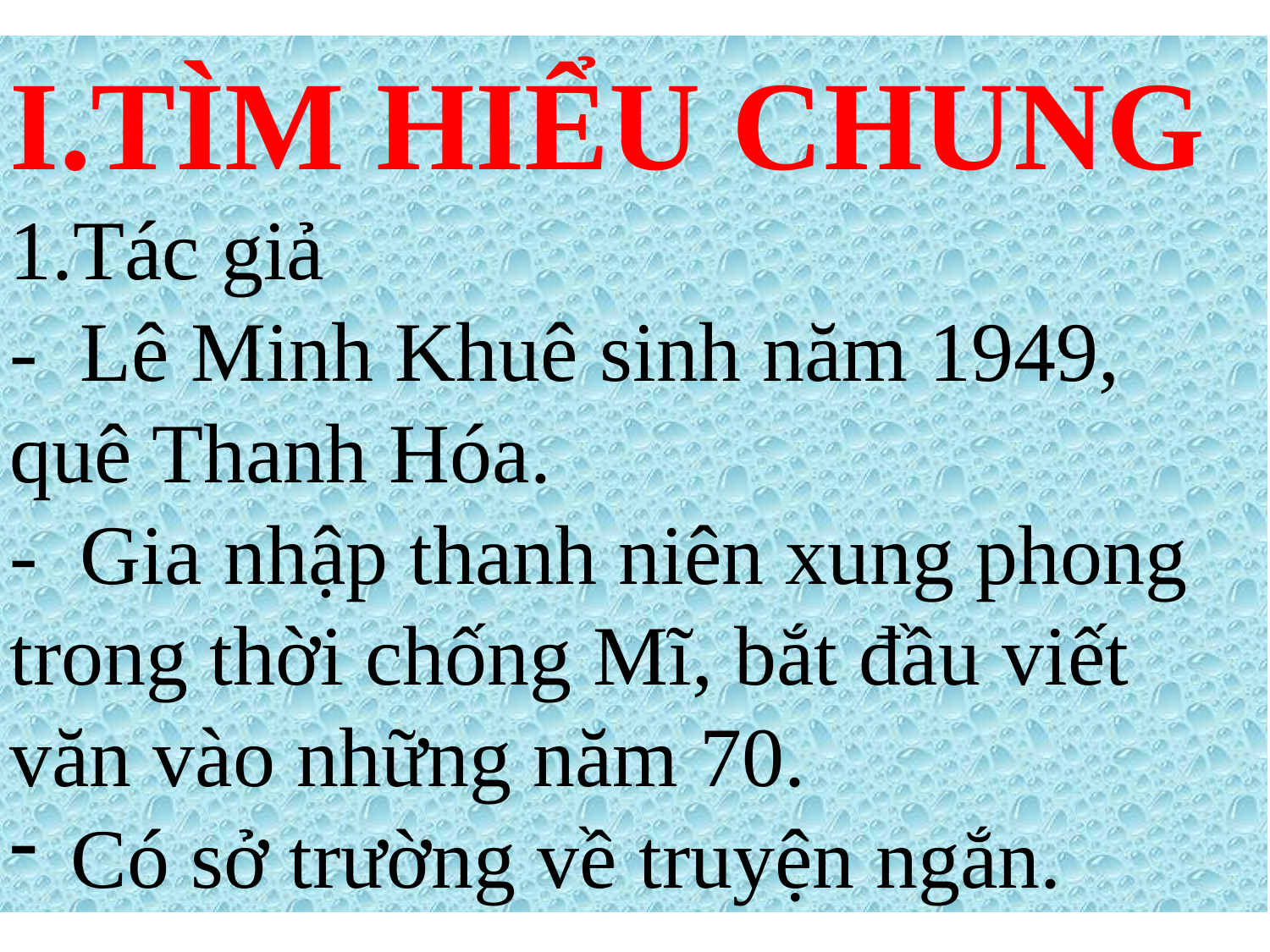

TÌM HIỂU CHUNG
Tác giả
-  Lê Minh Khuê sinh năm 1949, quê Thanh Hóa.
-  Gia nhập thanh niên xung phong trong thời chống Mĩ, bắt đầu viết văn vào những năm 70.
 Có sở trường về truyện ngắn.